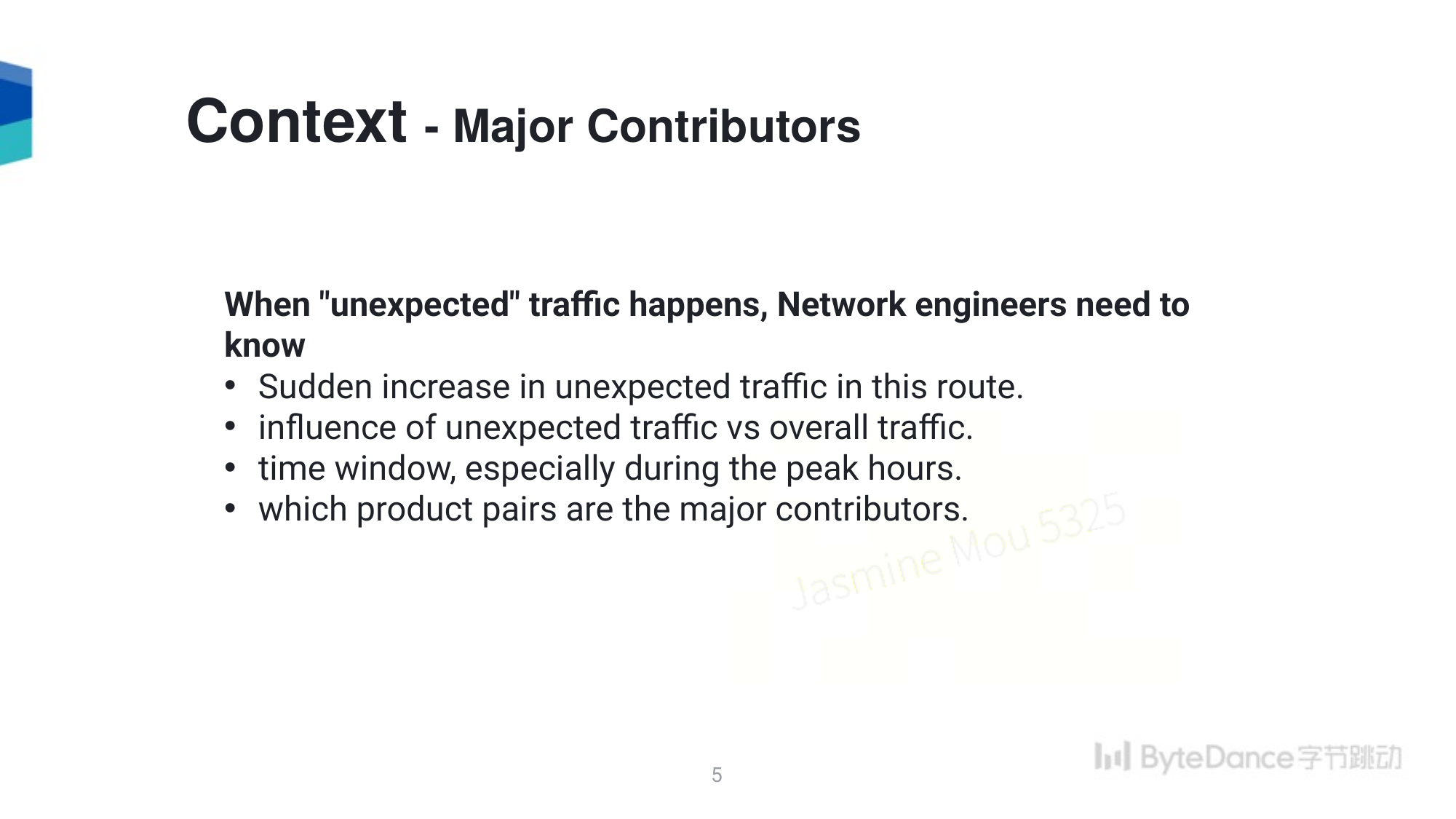

Context - Major Contributors
When "unexpected" traffic happens, Network engineers need to know
Sudden increase in unexpected traffic in this route.
influence of unexpected traffic vs overall traffic.
time window, especially during the peak hours.
which product pairs are the major contributors.

5